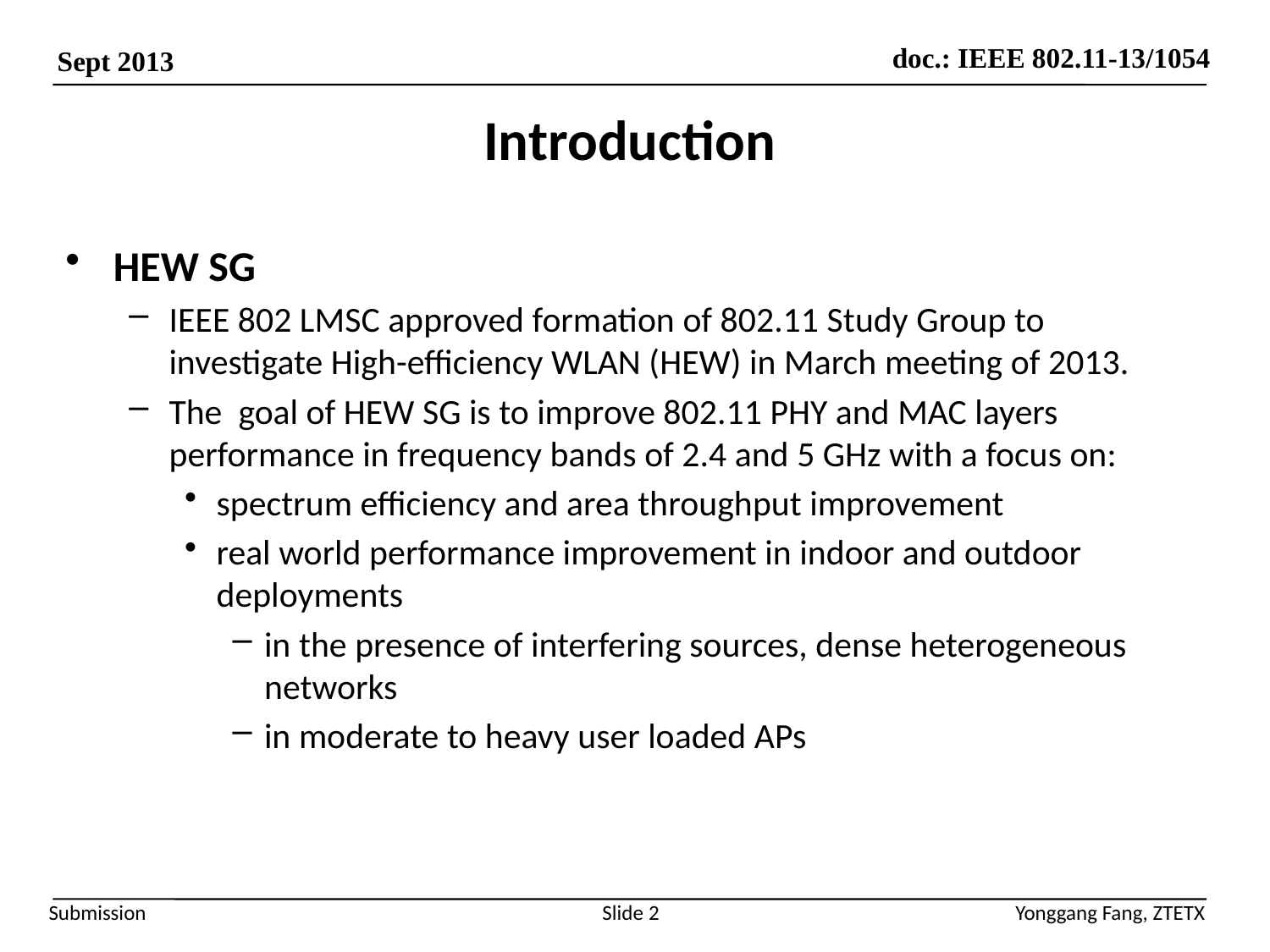

# Introduction
HEW SG
IEEE 802 LMSC approved formation of 802.11 Study Group to investigate High-efficiency WLAN (HEW) in March meeting of 2013.
The  goal of HEW SG is to improve 802.11 PHY and MAC layers performance in frequency bands of 2.4 and 5 GHz with a focus on:
spectrum efficiency and area throughput improvement
real world performance improvement in indoor and outdoor deployments
in the presence of interfering sources, dense heterogeneous networks
in moderate to heavy user loaded APs

Slide 2